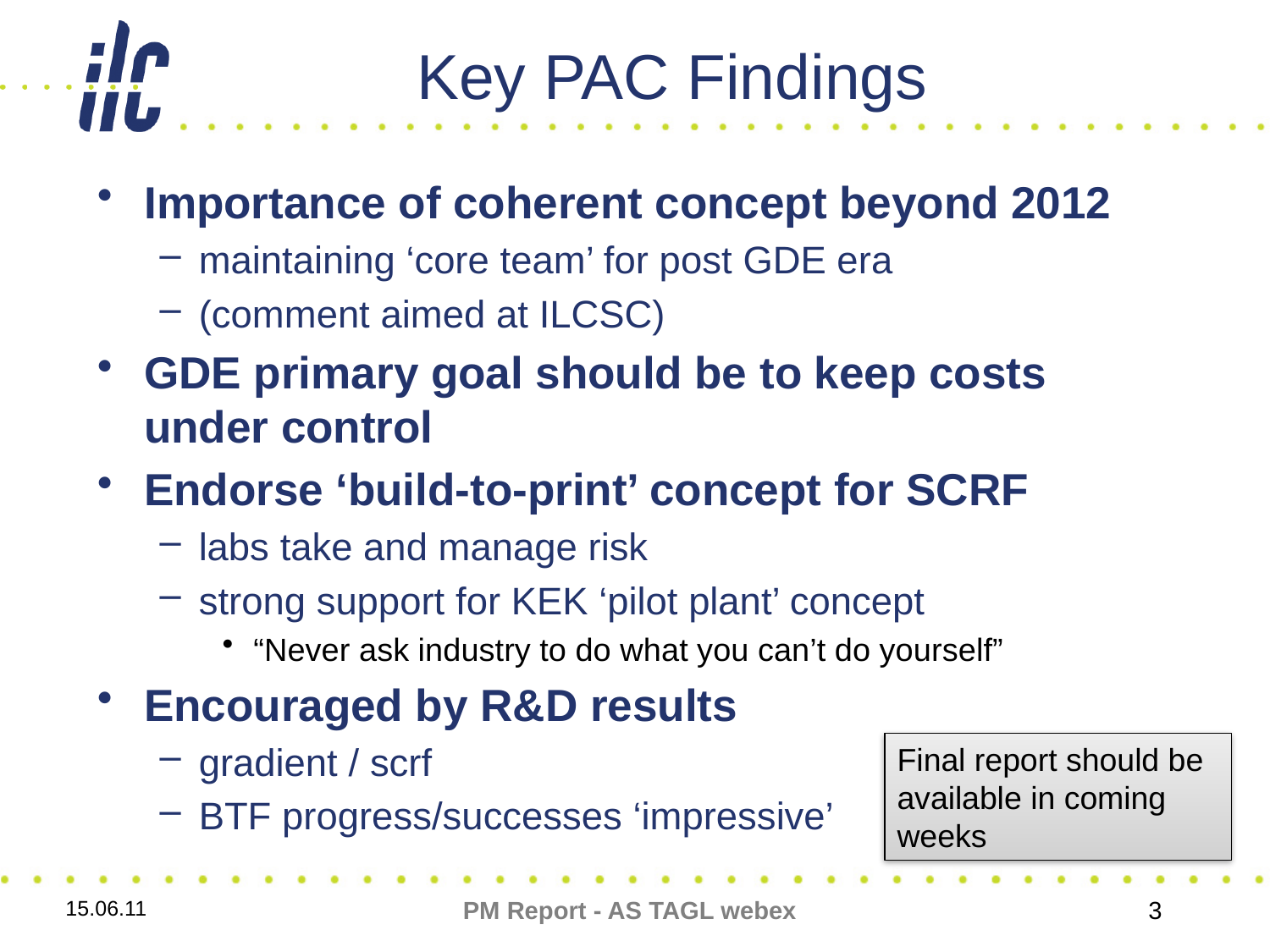

# Key PAC Findings
Importance of coherent concept beyond 2012
maintaining ‘core team’ for post GDE era
(comment aimed at ILCSC)
GDE primary goal should be to keep costs under control
Endorse ‘build-to-print’ concept for SCRF
labs take and manage risk
strong support for KEK ‘pilot plant’ concept
“Never ask industry to do what you can’t do yourself”
Encouraged by R&D results
gradient / scrf
BTF progress/successes ‘impressive’

Final report should be available in coming weeks
15.06.11
PM Report - AS TAGL webex
3